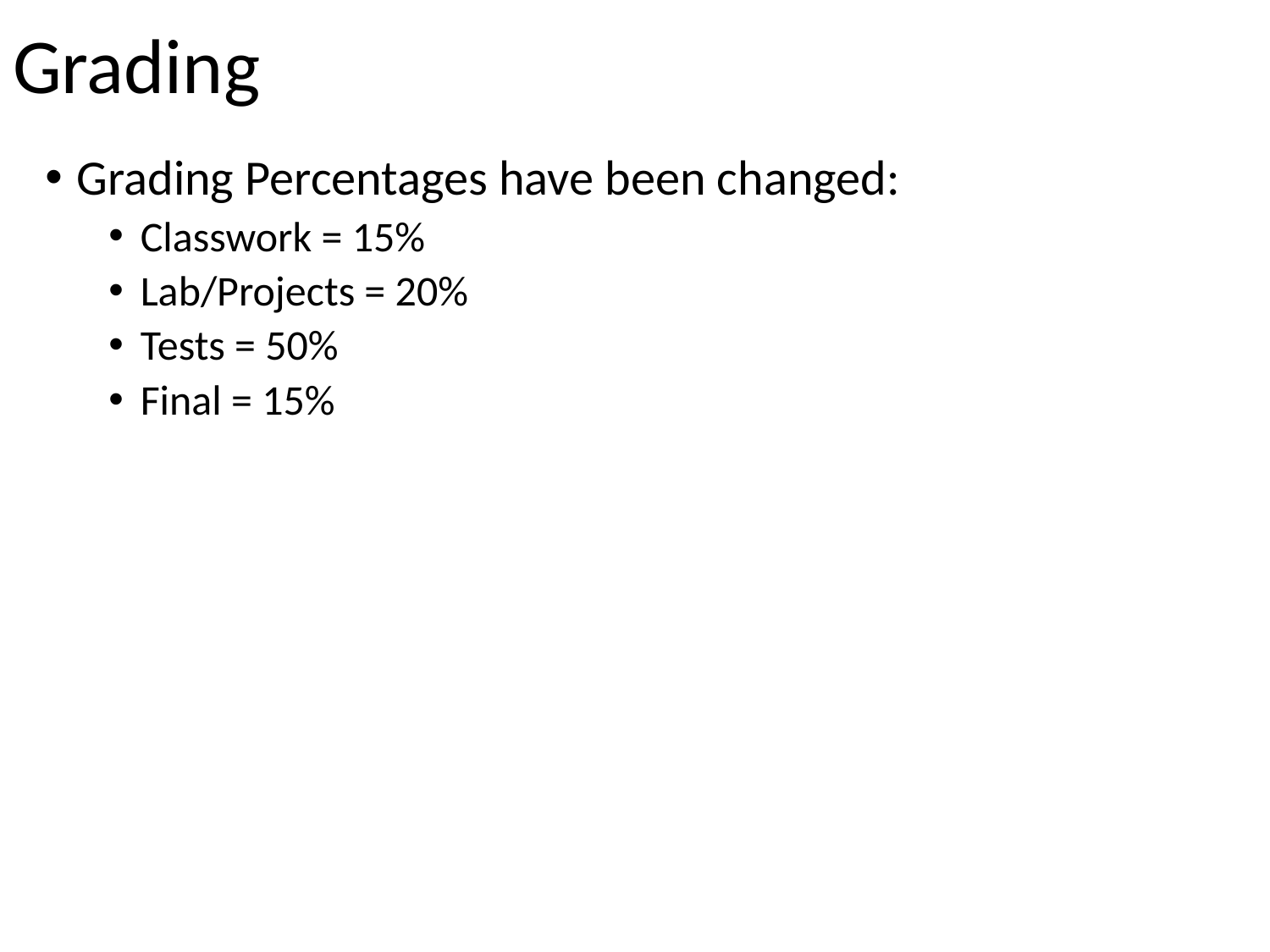

# Grading
Grading Percentages have been changed:
Classwork = 15%
Lab/Projects = 20%
Tests = 50%
Final = 15%